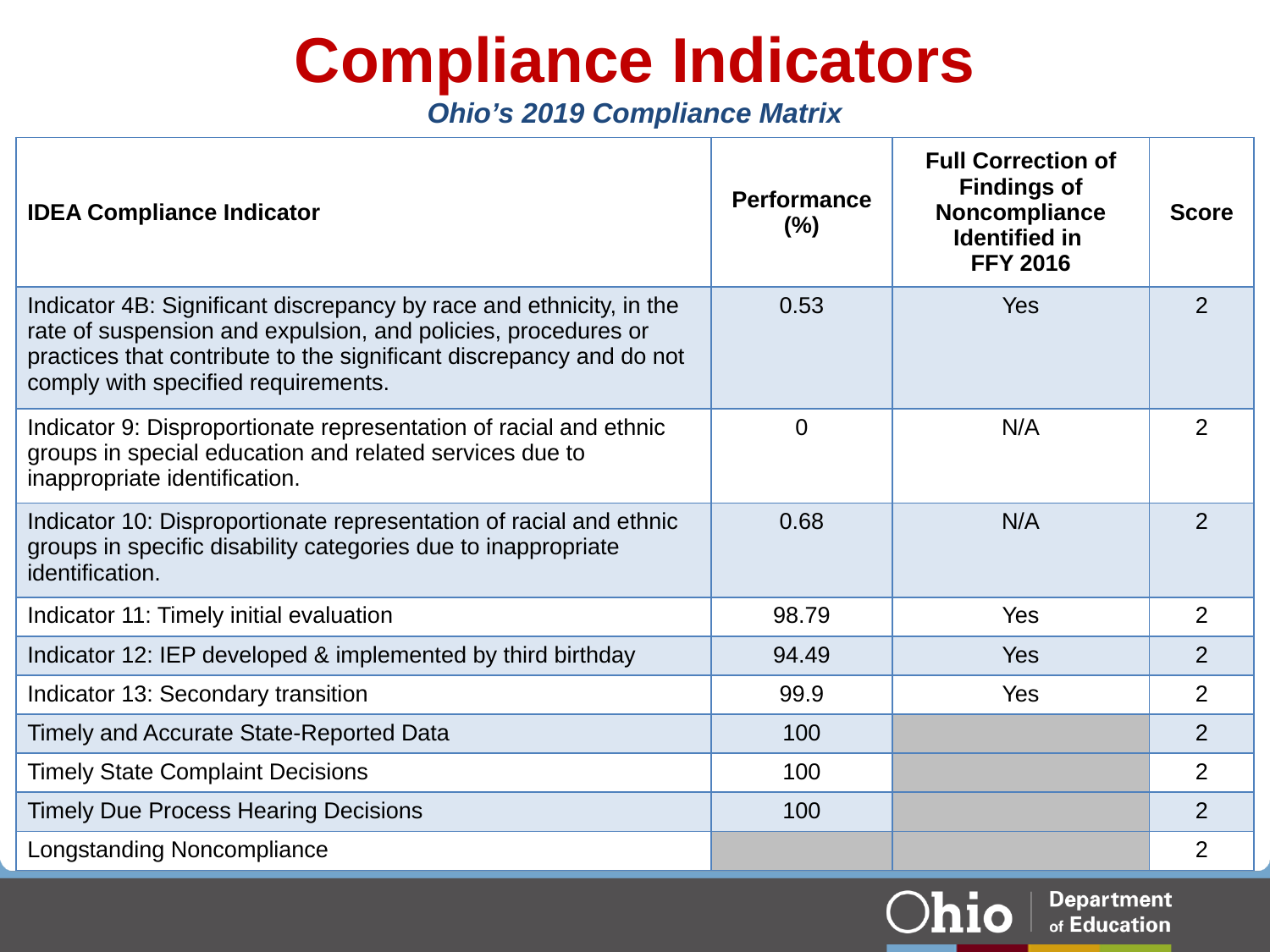

# Compliance Indicators
| Ohio’s 2019 Compliance Matrix |  |  |  |
| --- | --- | --- | --- |
| IDEA Compliance Indicator | Performance (%) | Full Correction of Findings of Noncompliance Identified in FFY 2016 | Score |
| Indicator 4B: Significant discrepancy by race and ethnicity, in the rate of suspension and expulsion, and policies, procedures or practices that contribute to the significant discrepancy and do not comply with specified requirements. | 0.53 | Yes | 2 |
| Indicator 9: Disproportionate representation of racial and ethnic groups in special education and related services due to inappropriate identification. | 0 | N/A | 2 |
| Indicator 10: Disproportionate representation of racial and ethnic groups in specific disability categories due to inappropriate identification. | 0.68 | N/A | 2 |
| Indicator 11: Timely initial evaluation | 98.79 | Yes | 2 |
| Indicator 12: IEP developed & implemented by third birthday | 94.49 | Yes | 2 |
| Indicator 13: Secondary transition | 99.9 | Yes | 2 |
| Timely and Accurate State-Reported Data | 100 |  | 2 |
| Timely State Complaint Decisions | 100 |  | 2 |
| Timely Due Process Hearing Decisions | 100 |  | 2 |
| Longstanding Noncompliance |  |  | 2 |